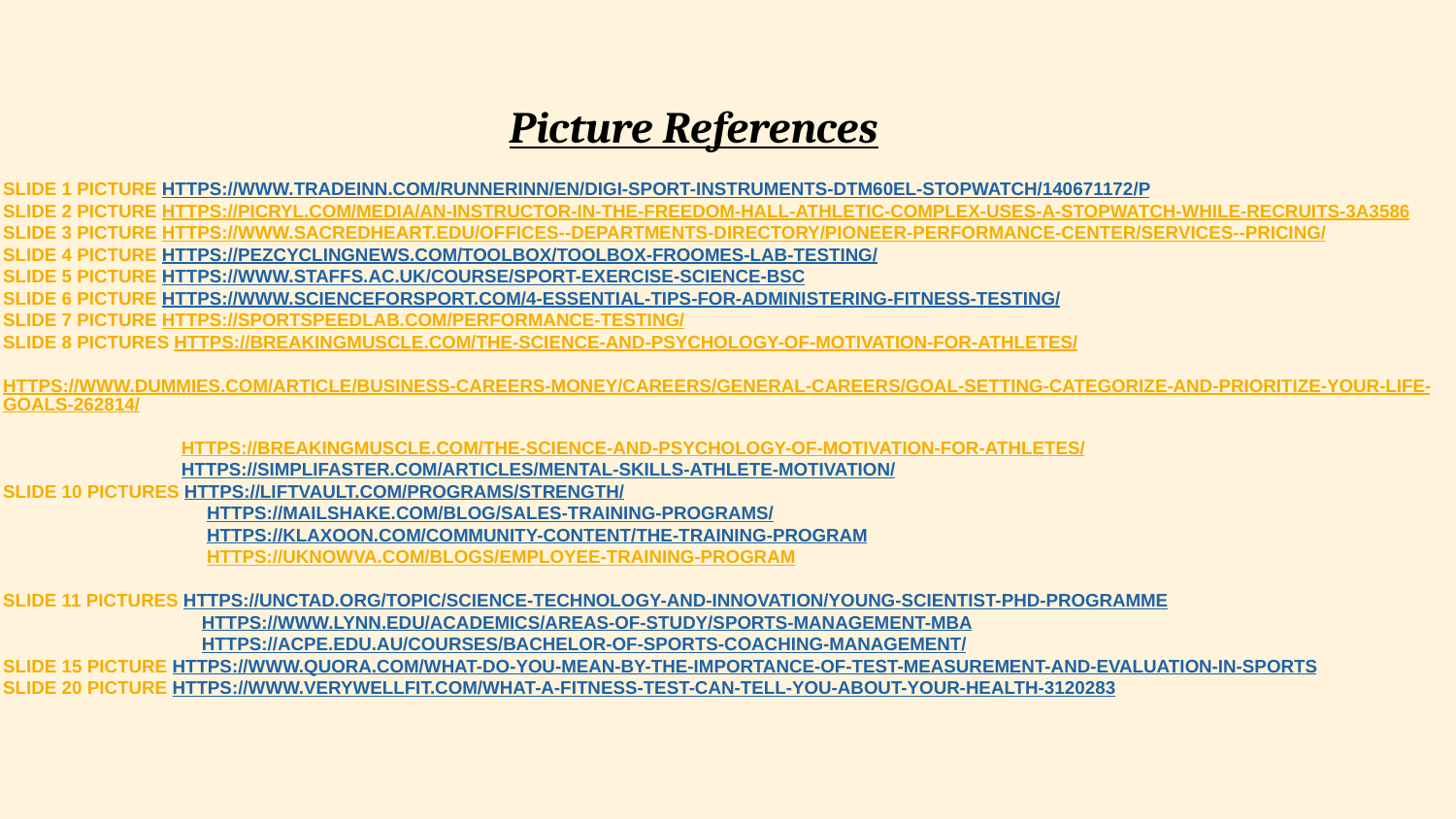

Picture References
slide 1 picture https://www.tradeinn.com/runnerinn/en/digi-sport-instruments-dtm60el-stopwatch/140671172/p
Slide 2 picture https://picryl.com/media/an-instructor-in-the-freedom-hall-athletic-complex-uses-a-stopwatch-while-recruits-3a3586
Slide 3 picture https://www.sacredheart.edu/offices--departments-directory/pioneer-performance-center/services--pricing/
Slide 4 picture https://pezcyclingnews.com/toolbox/toolbox-froomes-lab-testing/
Slide 5 picture https://www.staffs.ac.uk/course/sport-exercise-science-bsc
slide 6 picture https://www.scienceforsport.com/4-essential-tips-for-administering-fitness-testing/
Slide 7 picture https://sportspeedlab.com/performance-testing/
Slide 8 pictures https://breakingmuscle.com/the-science-and-psychology-of-motivation-for-athletes/
                                   https://www.dummies.com/article/business-careers-money/careers/general-careers/goal-setting-categorize-and-prioritize-your-life-goals-262814/
                                   https://breakingmuscle.com/the-science-and-psychology-of-motivation-for-athletes/
                                   https://simplifaster.com/articles/mental-skills-athlete-motivation/
slide 10 pictures https://liftvault.com/programs/strength/
                                        https://mailshake.com/blog/sales-training-programs/
                                        https://klaxoon.com/community-content/the-training-program
                                        https://uknowva.com/blogs/employee-training-program
Slide 11 pictures https://unctad.org/topic/science-technology-and-innovation/young-scientist-phd-programme
                                       https://www.lynn.edu/academics/areas-of-study/sports-management-mba
                                       https://acpe.edu.au/courses/bachelor-of-sports-coaching-management/
slide 15 picture https://www.quora.com/What-do-you-mean-by-the-importance-of-test-measurement-and-evaluation-in-sports
slide 20 picture https://www.verywellfit.com/what-a-fitness-test-can-tell-you-about-your-health-3120283